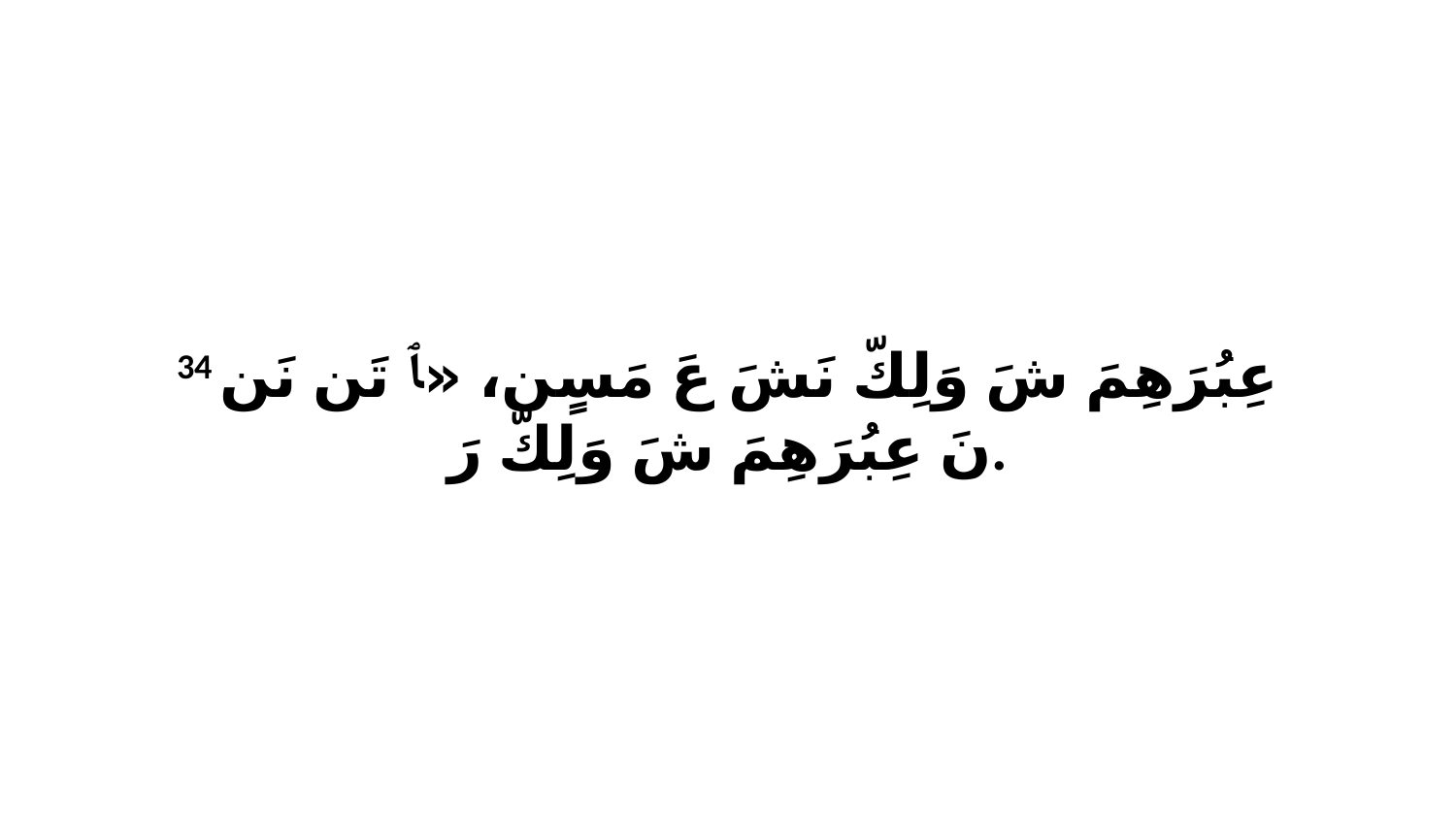

34 عِبُرَهِمَ شَ وَلِكّ نَشَ عَ مَسٍن، «ﭑ تَن نَن نَ عِبُرَهِمَ شَ وَلِكّ رَ.